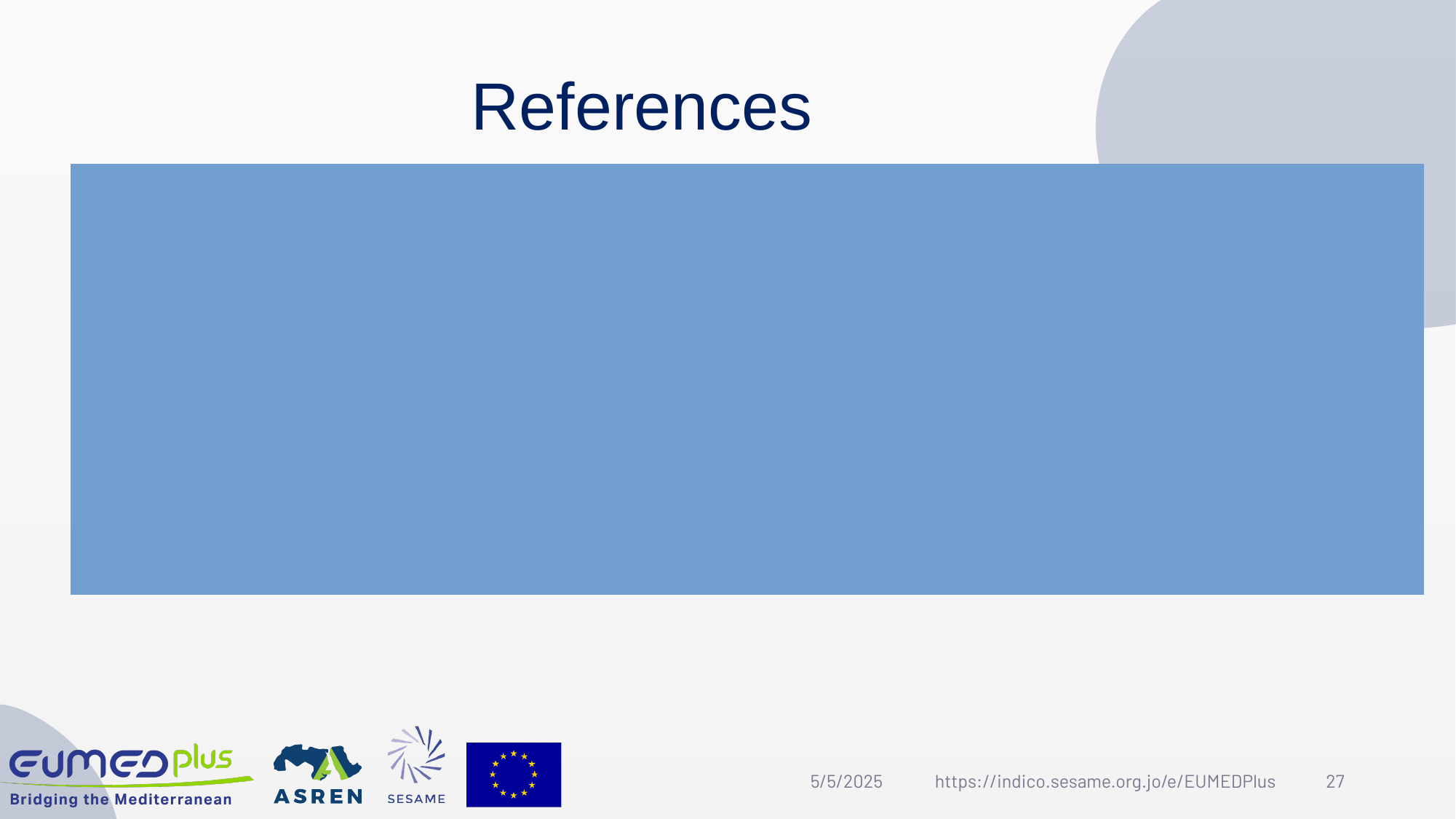

# References
[5] Dockerfile reference https://docs.docker.com/reference/dockerfile/
[6] Building docker images https://docs.docker.com/get-started/docker-concepts/building-images/
[7] Docker Storage https://docs.docker.com/engine/storage/
[8] Docker Networking https://docs.docker.com/engine/network/
[9] Docker Compose https://docs.docker.com/compose/
5/5/2025
https://indico.sesame.org.jo/e/EUMEDPlus
27